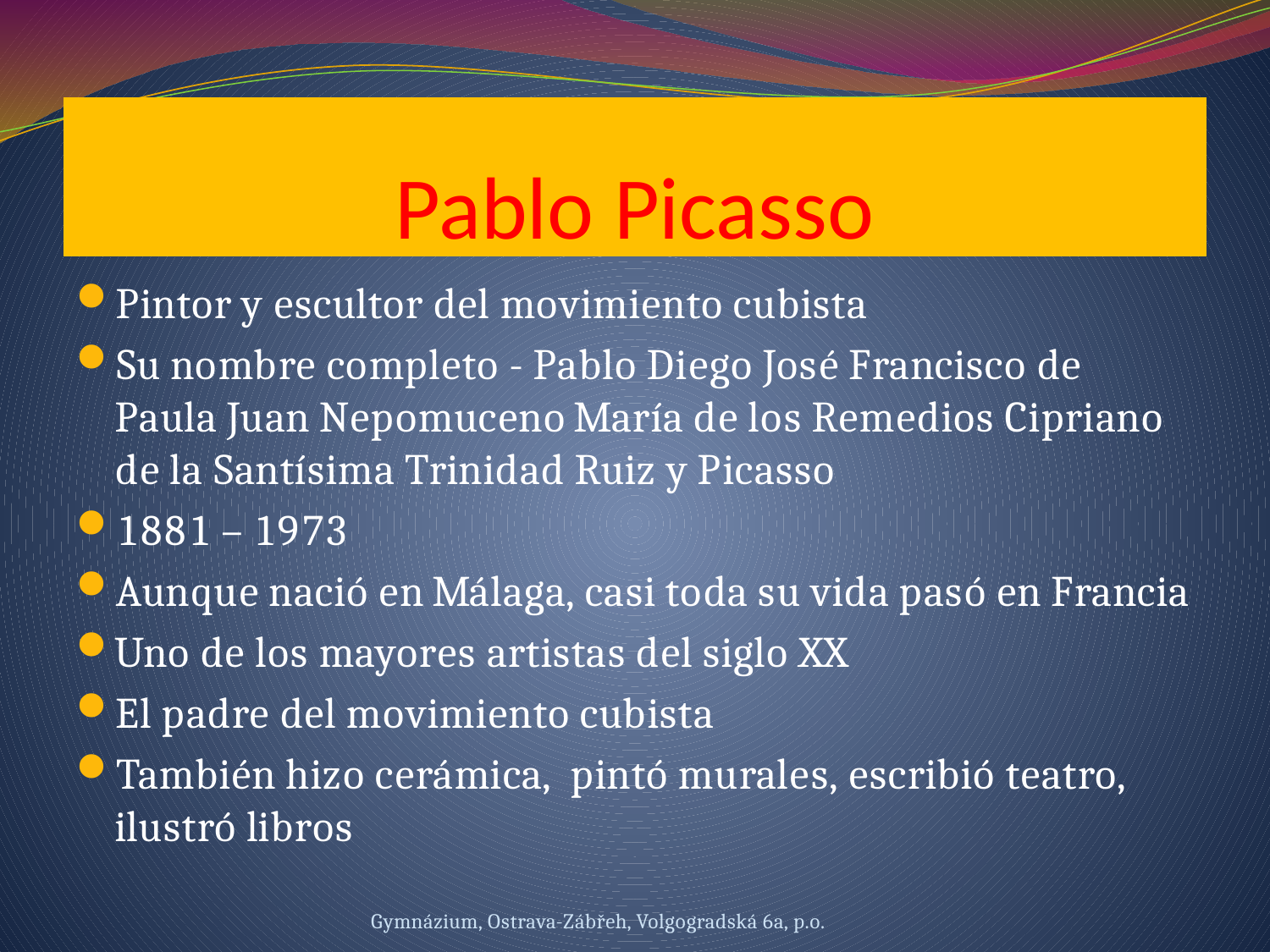

# Pablo Picasso
Pintor y escultor del movimiento cubista
Su nombre completo - Pablo Diego José Francisco de Paula Juan Nepomuceno María de los Remedios Cipriano de la Santísima Trinidad Ruiz y Picasso
1881 – 1973
Aunque nació en Málaga, casi toda su vida pasó en Francia
Uno de los mayores artistas del siglo XX
El padre del movimiento cubista
También hizo cerámica,  pintó murales, escribió teatro, ilustró libros

Gymnázium, Ostrava-Zábřeh, Volgogradská 6a, p.o.